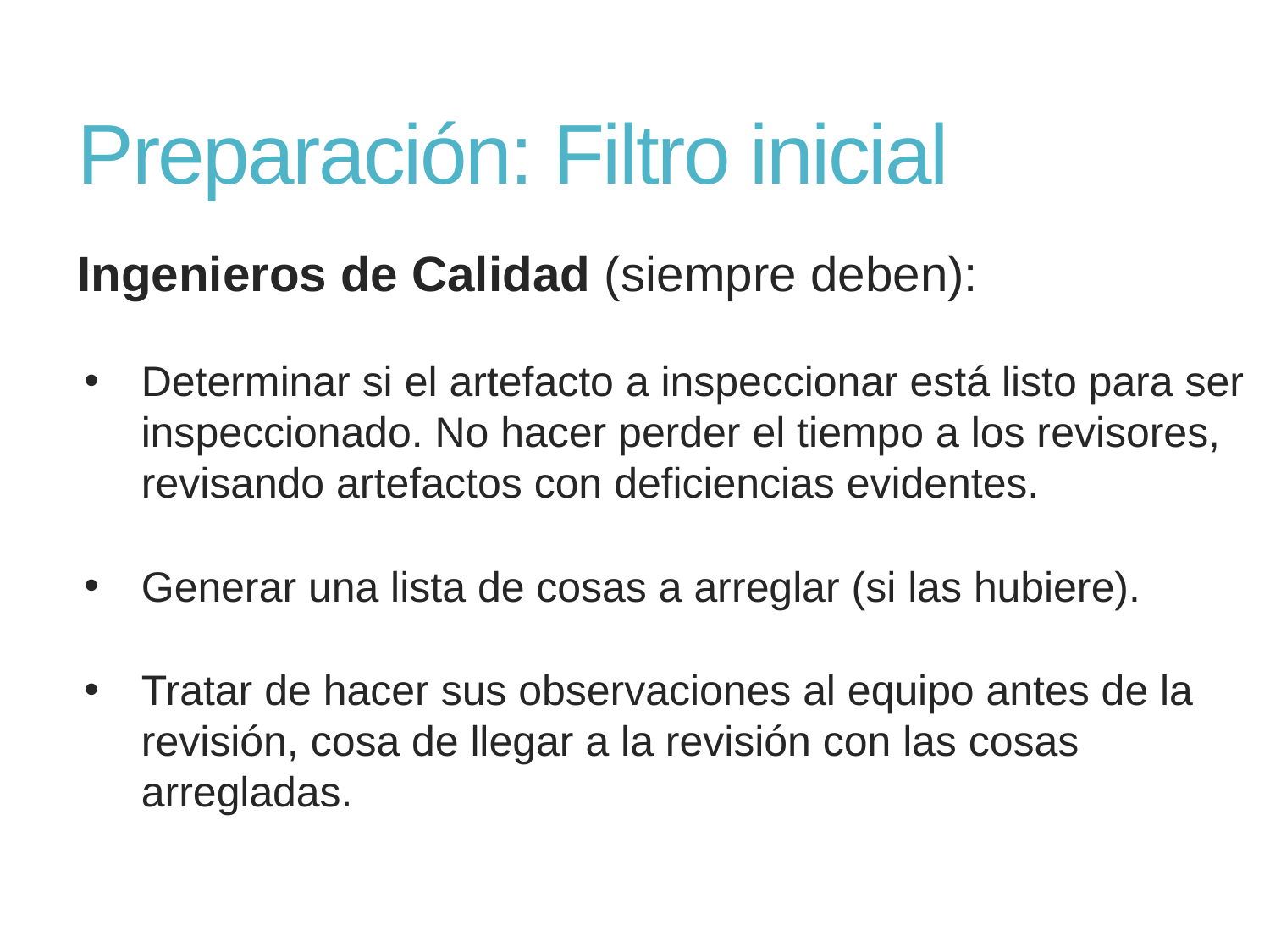

# Preparación: Filtro inicial
Ingenieros de Calidad (siempre deben):
Determinar si el artefacto a inspeccionar está listo para ser inspeccionado. No hacer perder el tiempo a los revisores, revisando artefactos con deficiencias evidentes.
Generar una lista de cosas a arreglar (si las hubiere).
Tratar de hacer sus observaciones al equipo antes de la revisión, cosa de llegar a la revisión con las cosas arregladas.